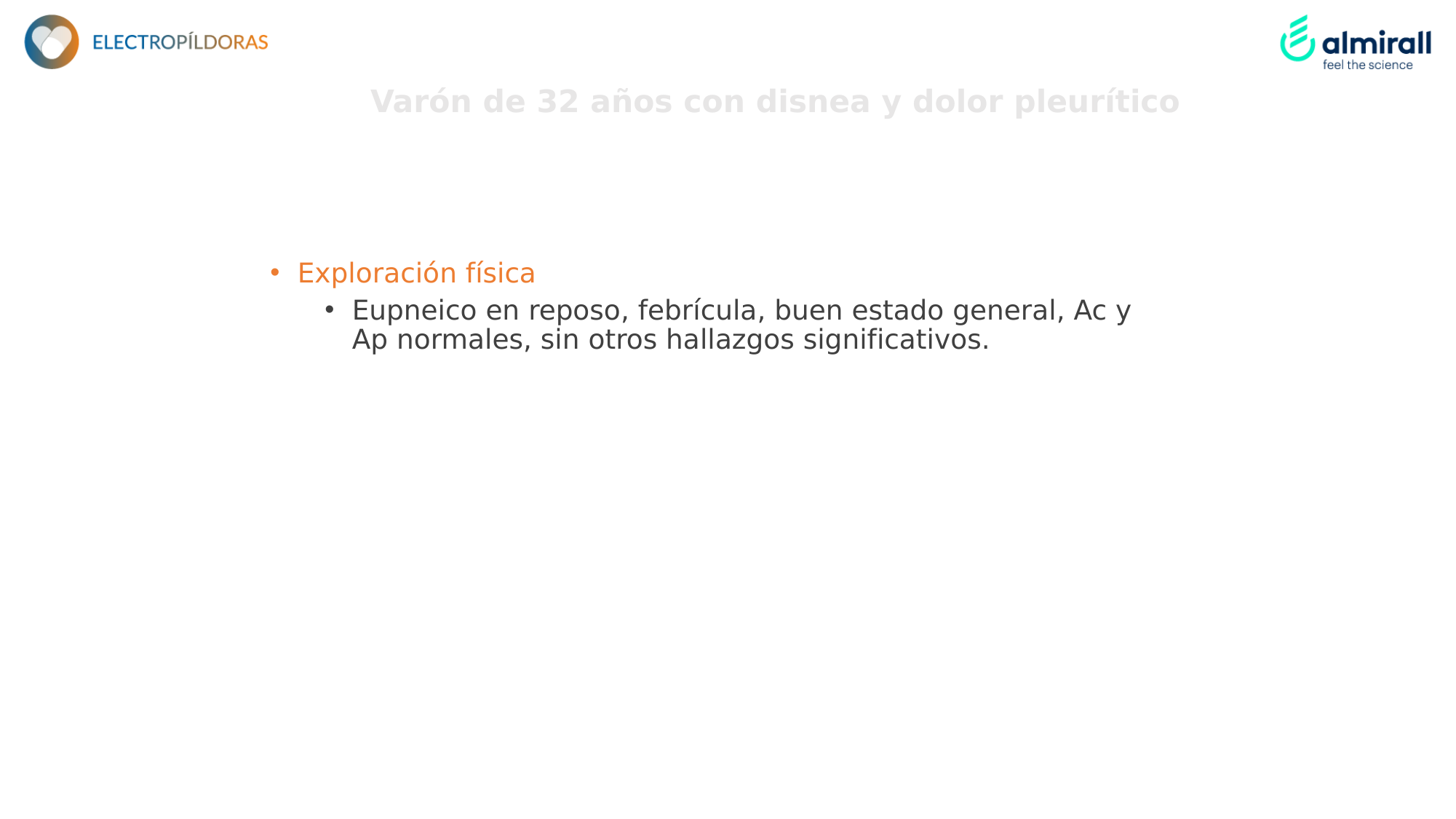

# Varón de 32 años con disnea y dolor pleurítico
Exploración física
Eupneico en reposo, febrícula, buen estado general, Ac y Ap normales, sin otros hallazgos significativos.